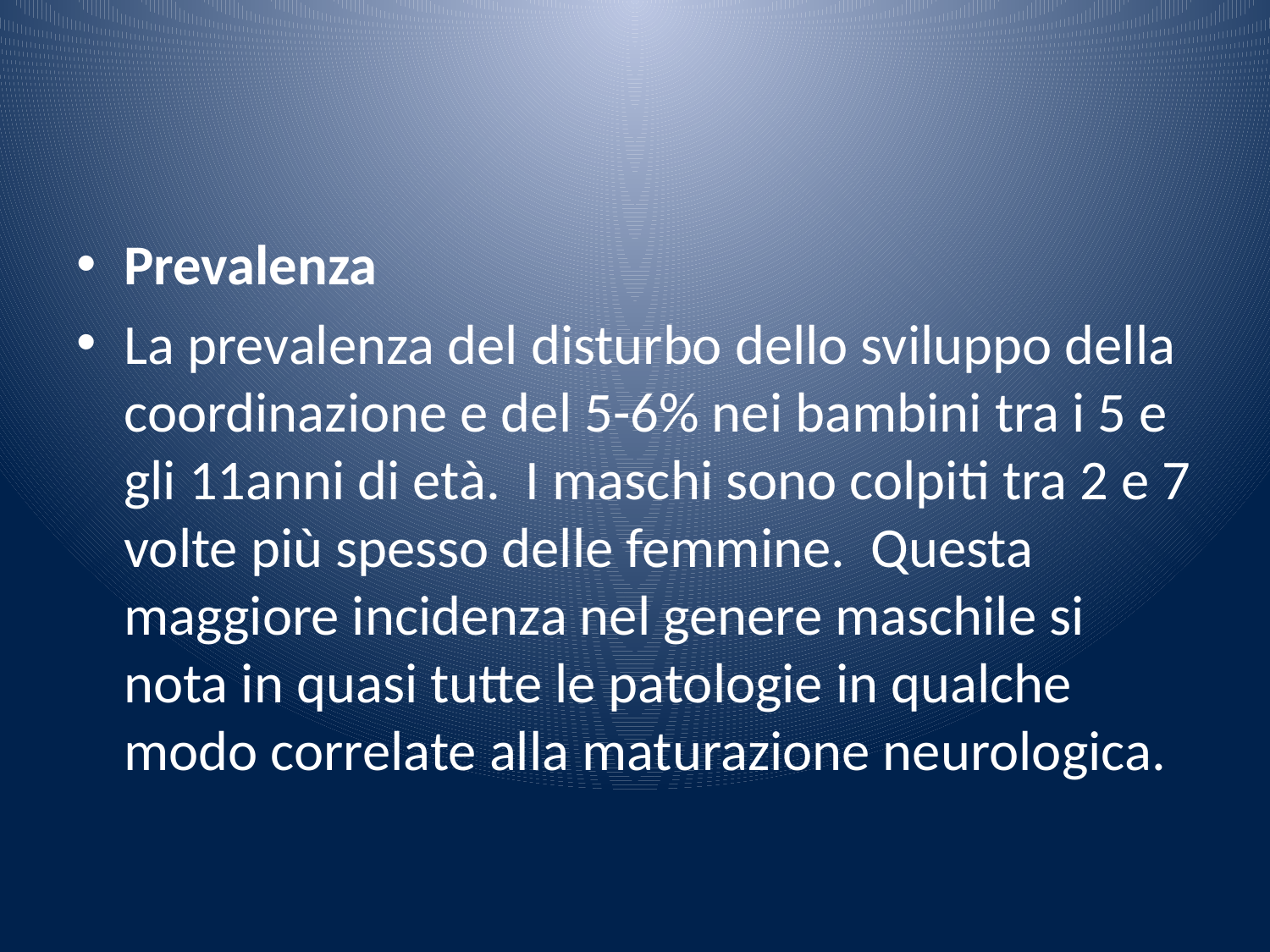

#
Prevalenza
La prevalenza del disturbo dello sviluppo della coordinazione e del 5-6% nei bambini tra i 5 e gli 11anni di età.  I maschi sono colpiti tra 2 e 7 volte più spesso delle femmine.  Questa maggiore incidenza nel genere maschile si nota in quasi tutte le patologie in qualche modo correlate alla maturazione neurologica.